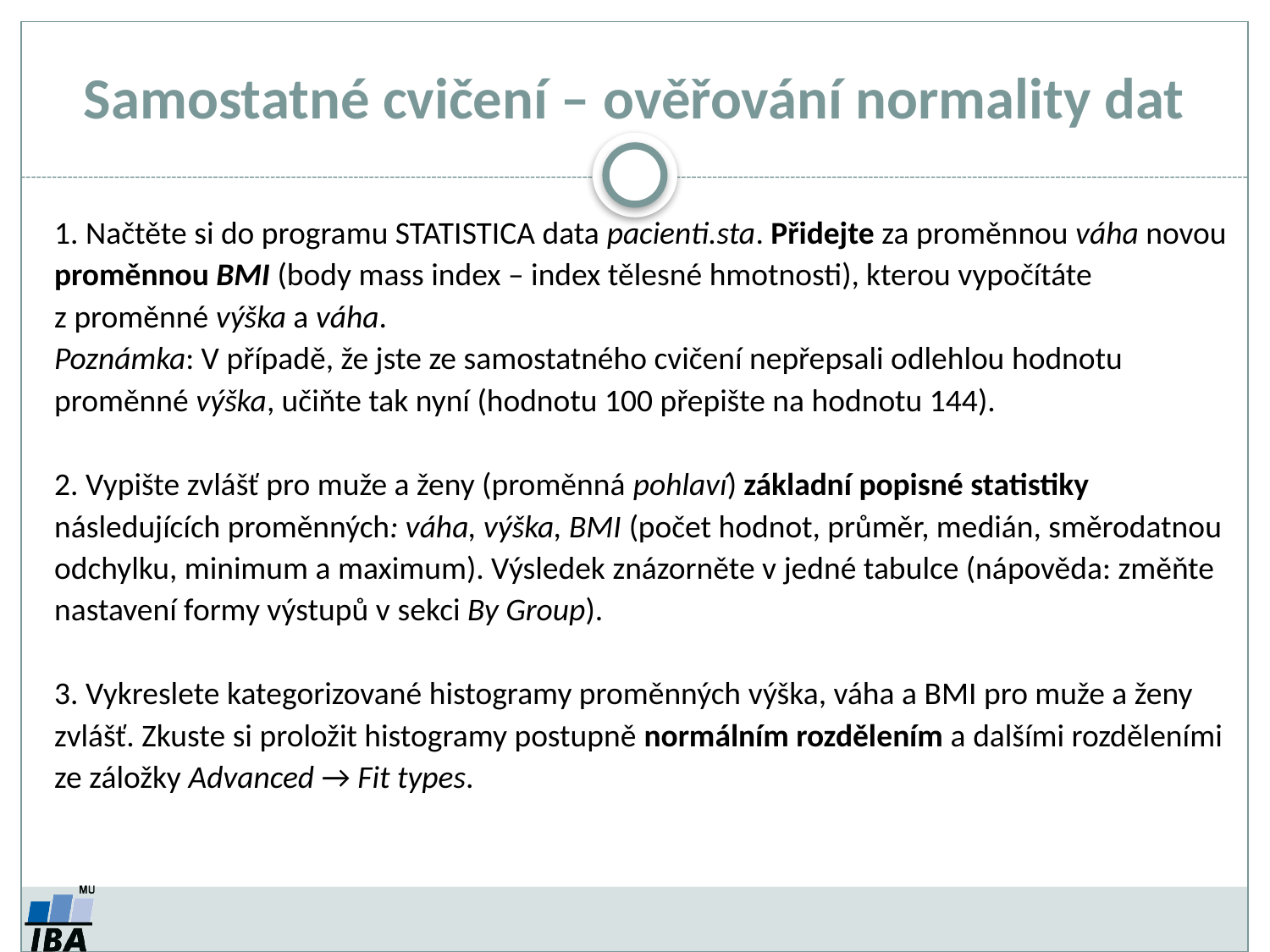

# Samostatné cvičení – ověřování normality dat
1. Načtěte si do programu STATISTICA data pacienti.sta. Přidejte za proměnnou váha novou proměnnou BMI (body mass index – index tělesné hmotnosti), kterou vypočítáte z proměnné výška a váha.
Poznámka: V případě, že jste ze samostatného cvičení nepřepsali odlehlou hodnotu proměnné výška, učiňte tak nyní (hodnotu 100 přepište na hodnotu 144).

2. Vypište zvlášť pro muže a ženy (proměnná pohlaví) základní popisné statistiky následujících proměnných: váha, výška, BMI (počet hodnot, průměr, medián, směrodatnou odchylku, minimum a maximum). Výsledek znázorněte v jedné tabulce (nápověda: změňte nastavení formy výstupů v sekci By Group).

3. Vykreslete kategorizované histogramy proměnných výška, váha a BMI pro muže a ženy zvlášť. Zkuste si proložit histogramy postupně normálním rozdělením a dalšími rozděleními ze záložky Advanced → Fit types.